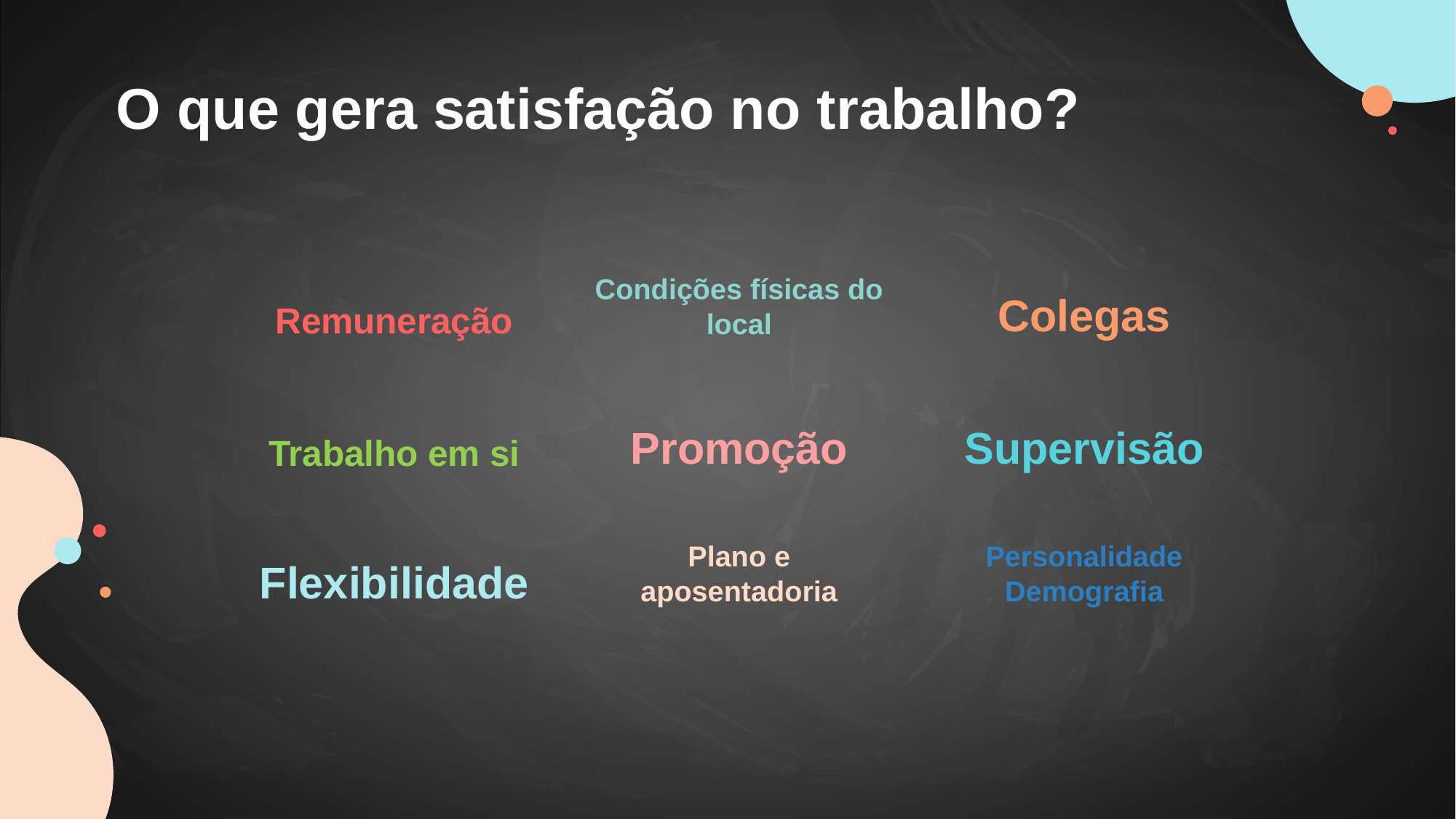

O que gera satisfação no trabalho?
Condições físicas do local
Colegas
# Remuneração
Promoção
Supervisão
Trabalho em si
Plano e aposentadoria
Personalidade
Demografia
Flexibilidade